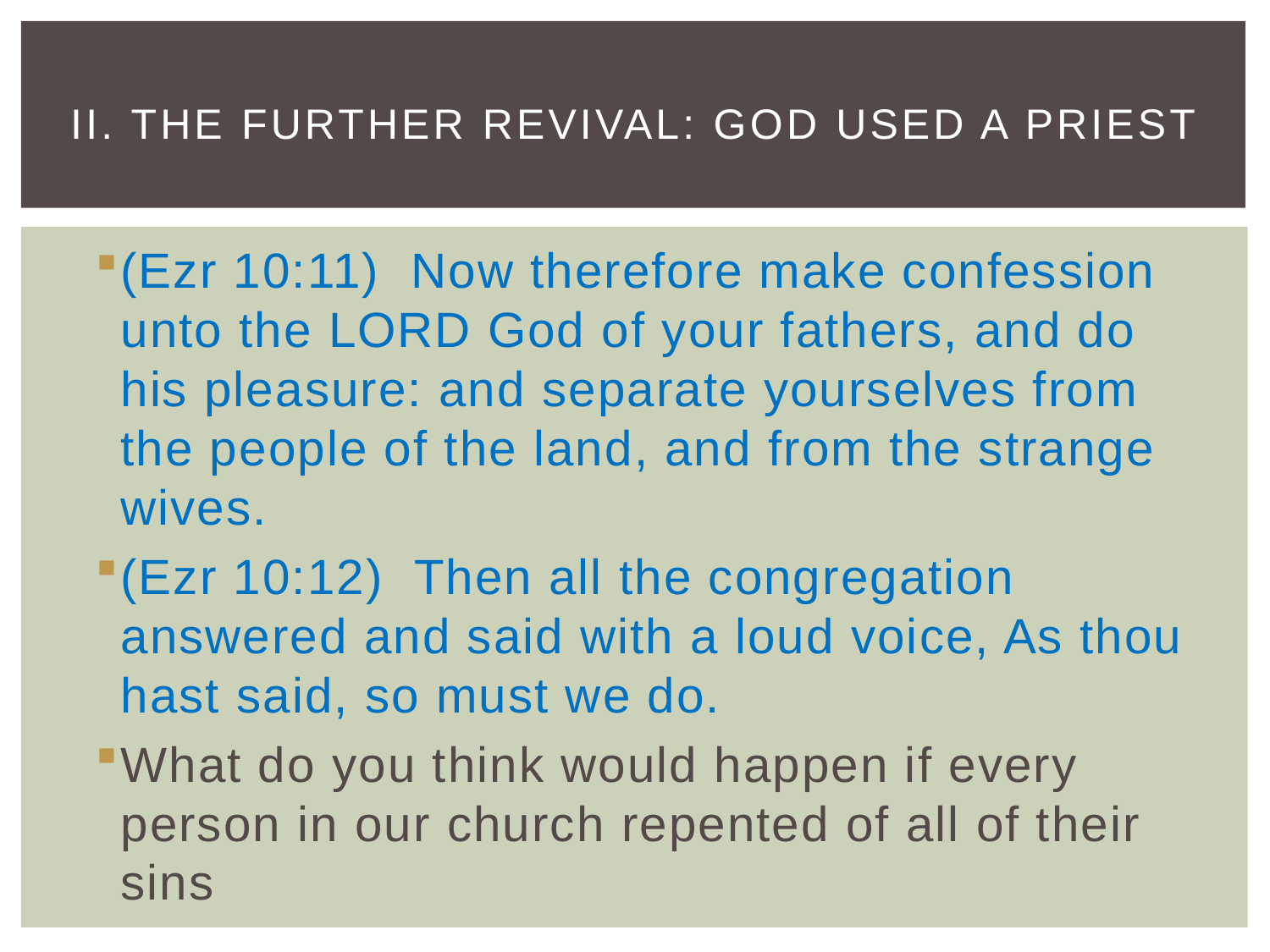

# II. The Further Revival: God Used a Priest
(Ezr 10:11)  Now therefore make confession unto the LORD God of your fathers, and do his pleasure: and separate yourselves from the people of the land, and from the strange wives.
(Ezr 10:12)  Then all the congregation answered and said with a loud voice, As thou hast said, so must we do.
What do you think would happen if every person in our church repented of all of their sins